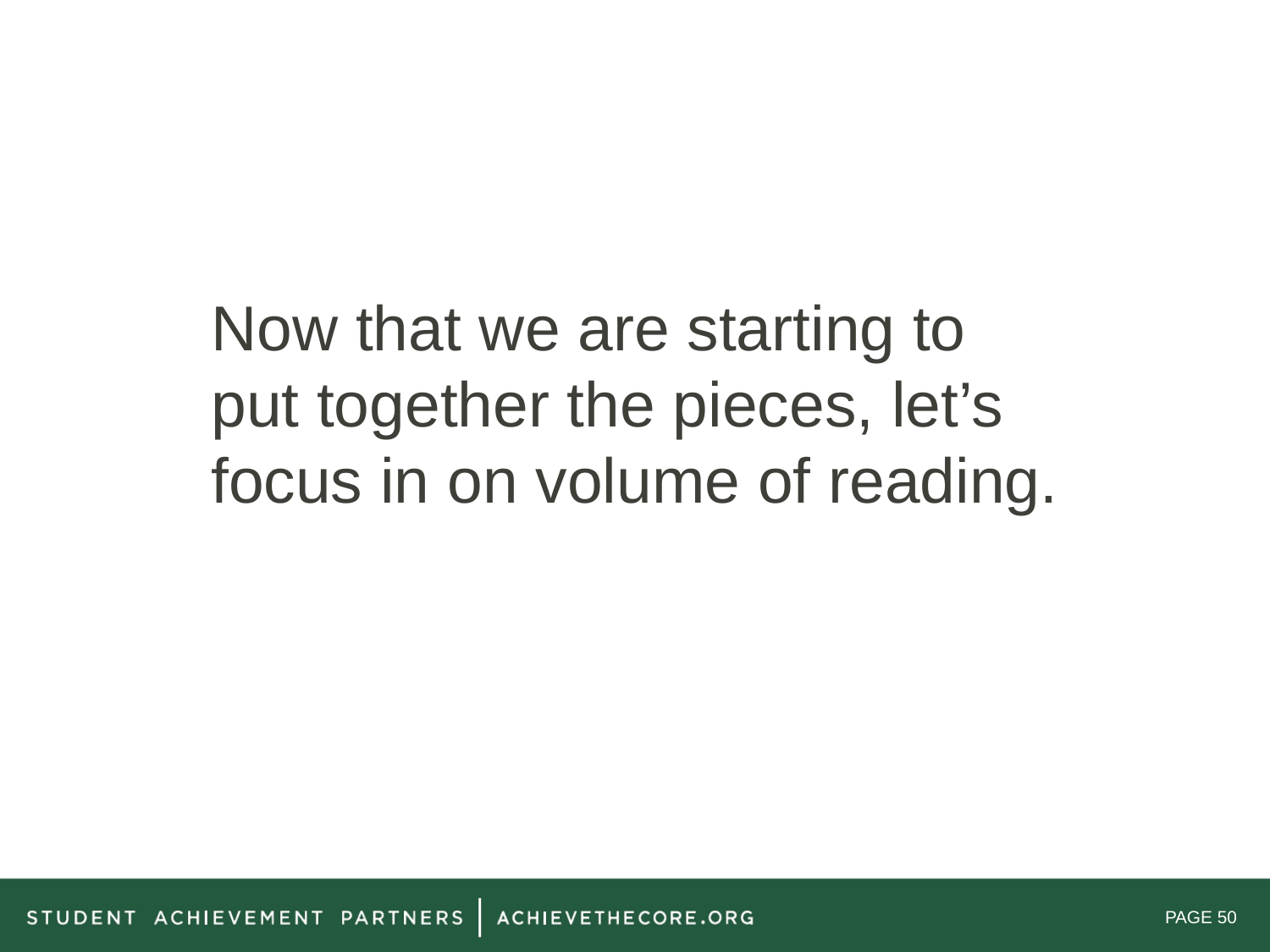

# Now that we are starting to put together the pieces, let’s focus in on volume of reading.